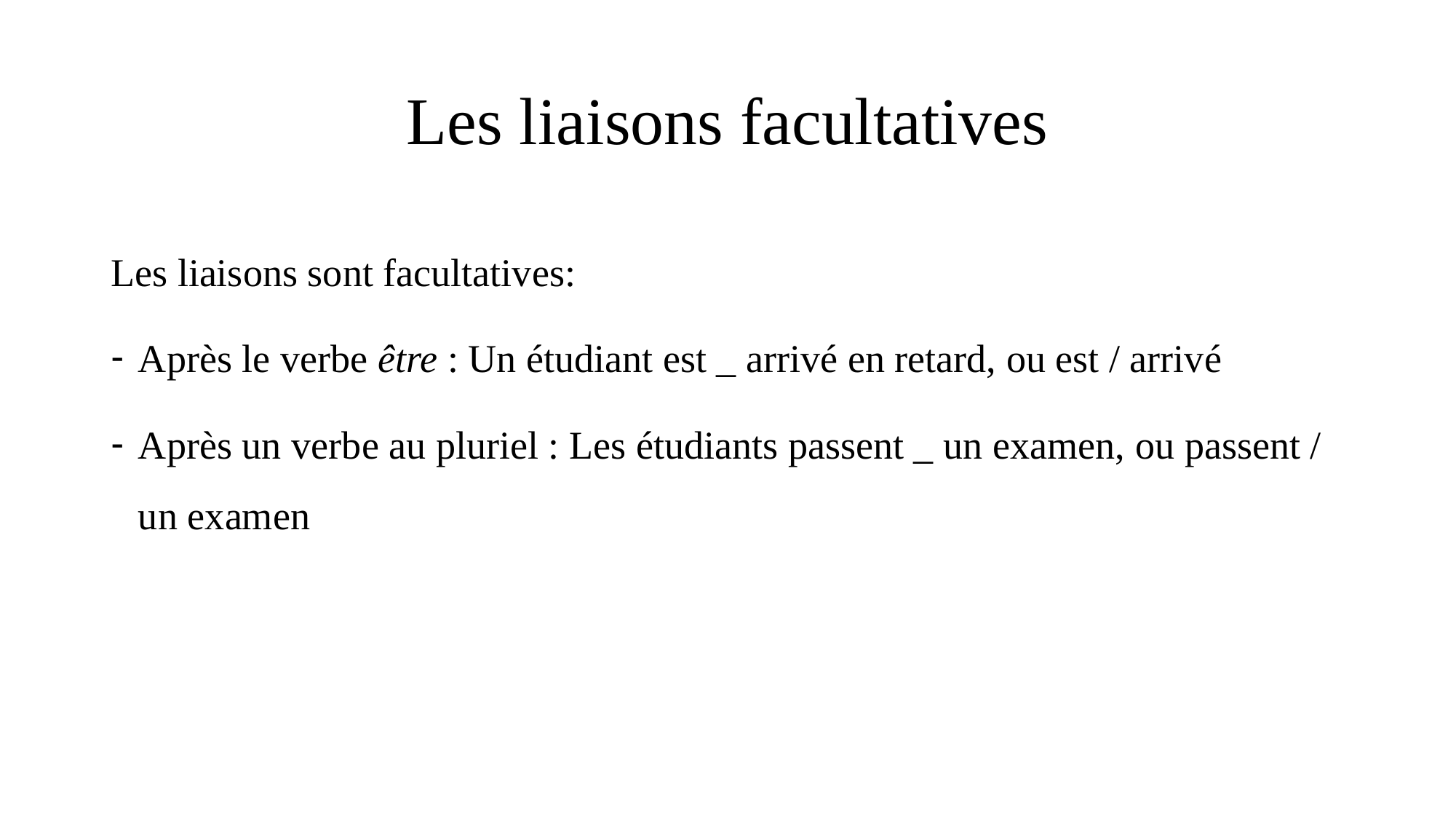

# Les liaisons facultatives
Les liaisons sont facultatives:
Après le verbe être : Un étudiant est _ arrivé en retard, ou est / arrivé
Après un verbe au pluriel : Les étudiants passent _ un examen, ou passent / un examen